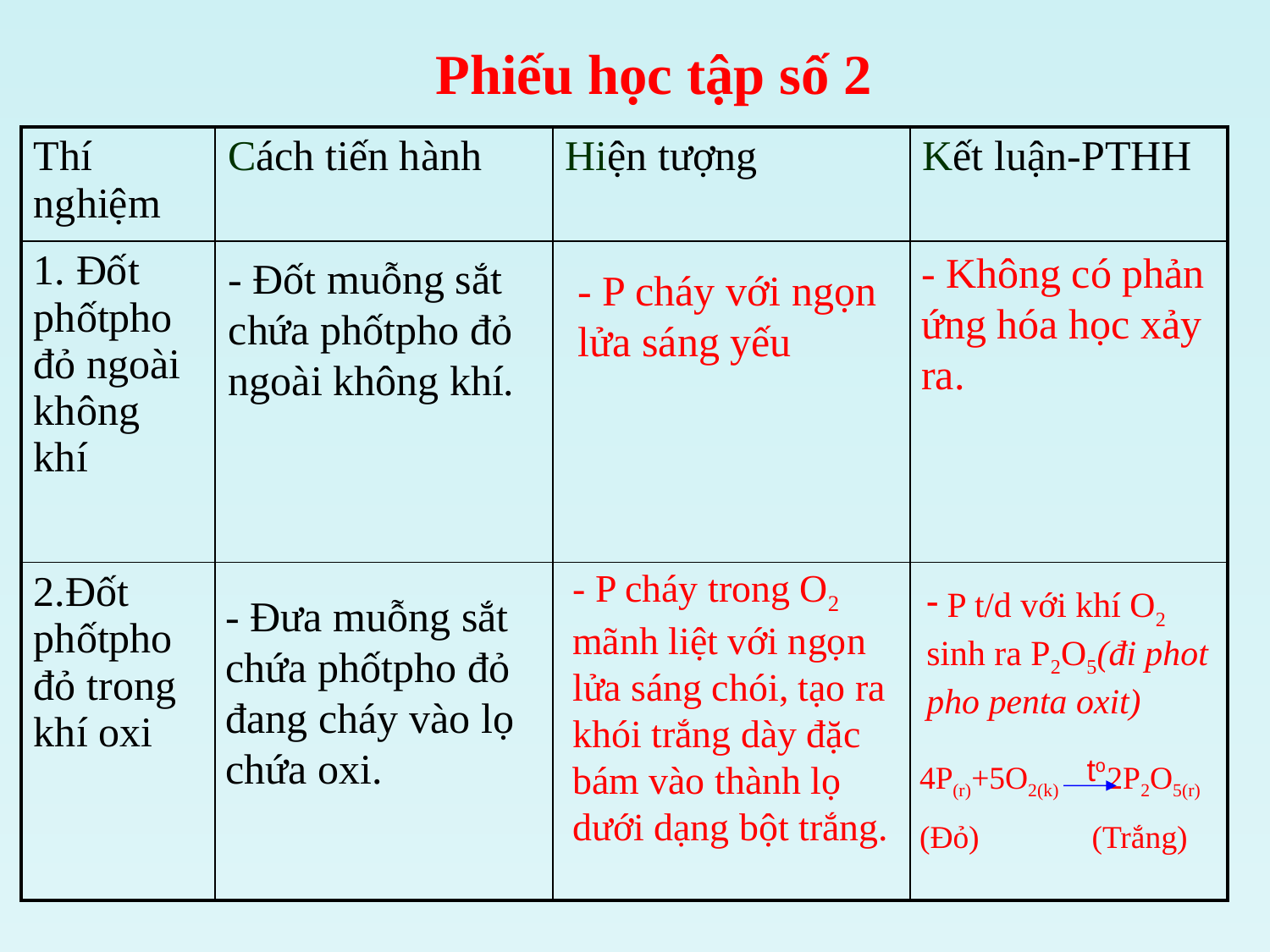

Phiếu học tập số 2
| Thí nghiệm | Cách tiến hành | Hiện tượng | Kết luận-PTHH |
| --- | --- | --- | --- |
| 1. Đốt phốtpho đỏ ngoài không khí |  |  |  |
| 2.Đốt phốtpho đỏ trong khí oxi |  |  |  |
- Không có phản ứng hóa học xảy ra.
- Đốt muỗng sắt chứa phốtpho đỏ ngoài không khí.
- P cháy với ngọn lửa sáng yếu
- P cháy trong O2 mãnh liệt với ngọn lửa sáng chói, tạo ra khói trắng dày đặc bám vào thành lọ dưới dạng bột trắng.
 P t/d với khí O2 sinh ra P2O5(đi phot pho penta oxit)
- Đưa muỗng sắt chứa phốtpho đỏ đang cháy vào lọ chứa oxi.
to

4P(r)+5O2(k)      2P2O5(r)
(Đỏ)              (Trắng)